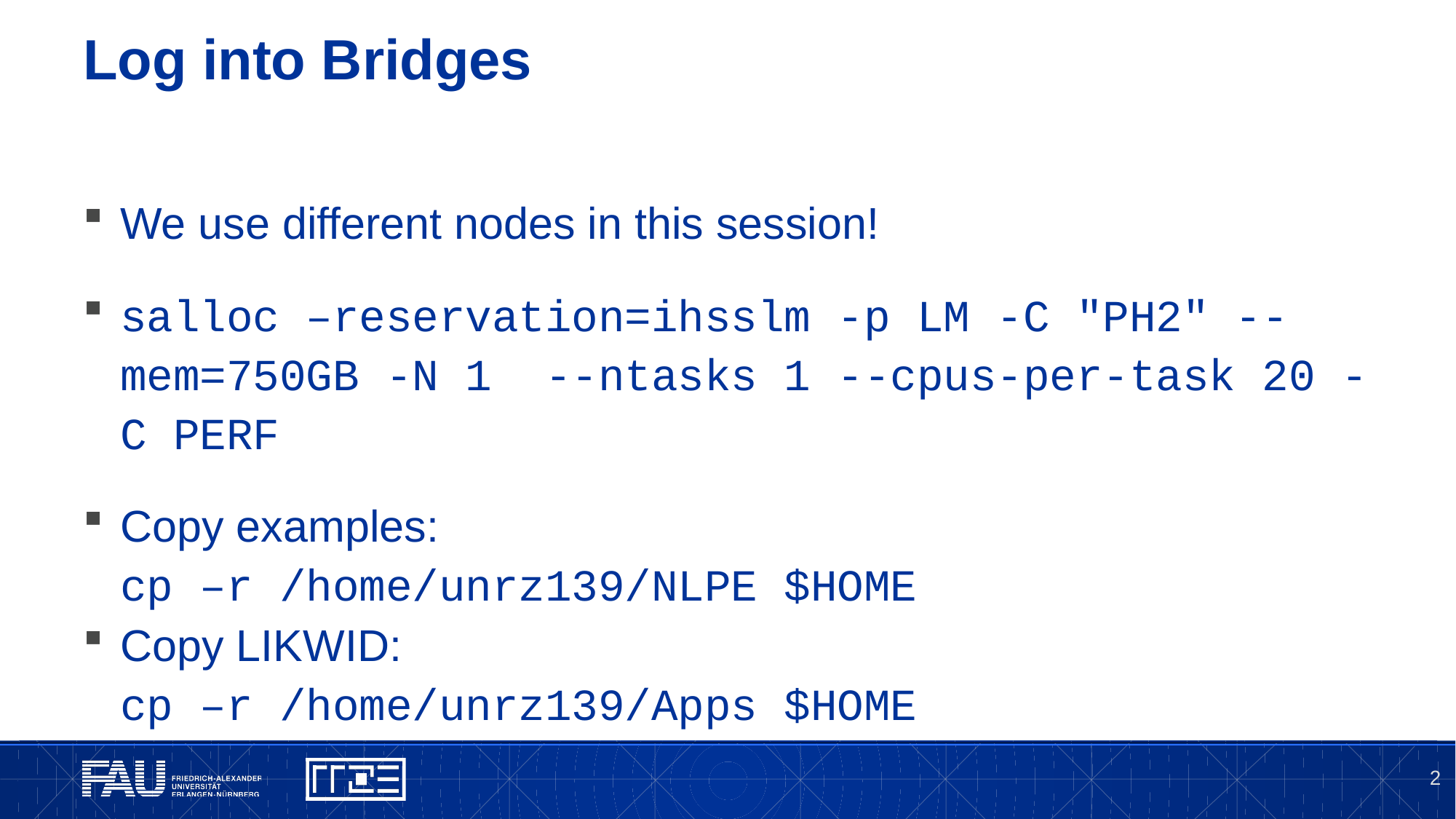

# Log into Bridges
We use different nodes in this session!

salloc –reservation=ihsslm -p LM -C "PH2" --mem=750GB -N 1  --ntasks 1 --cpus-per-task 20 -C PERF

Copy examples:
cp –r /home/unrz139/NLPE $HOME
Copy LIKWID:
cp –r /home/unrz139/Apps $HOME